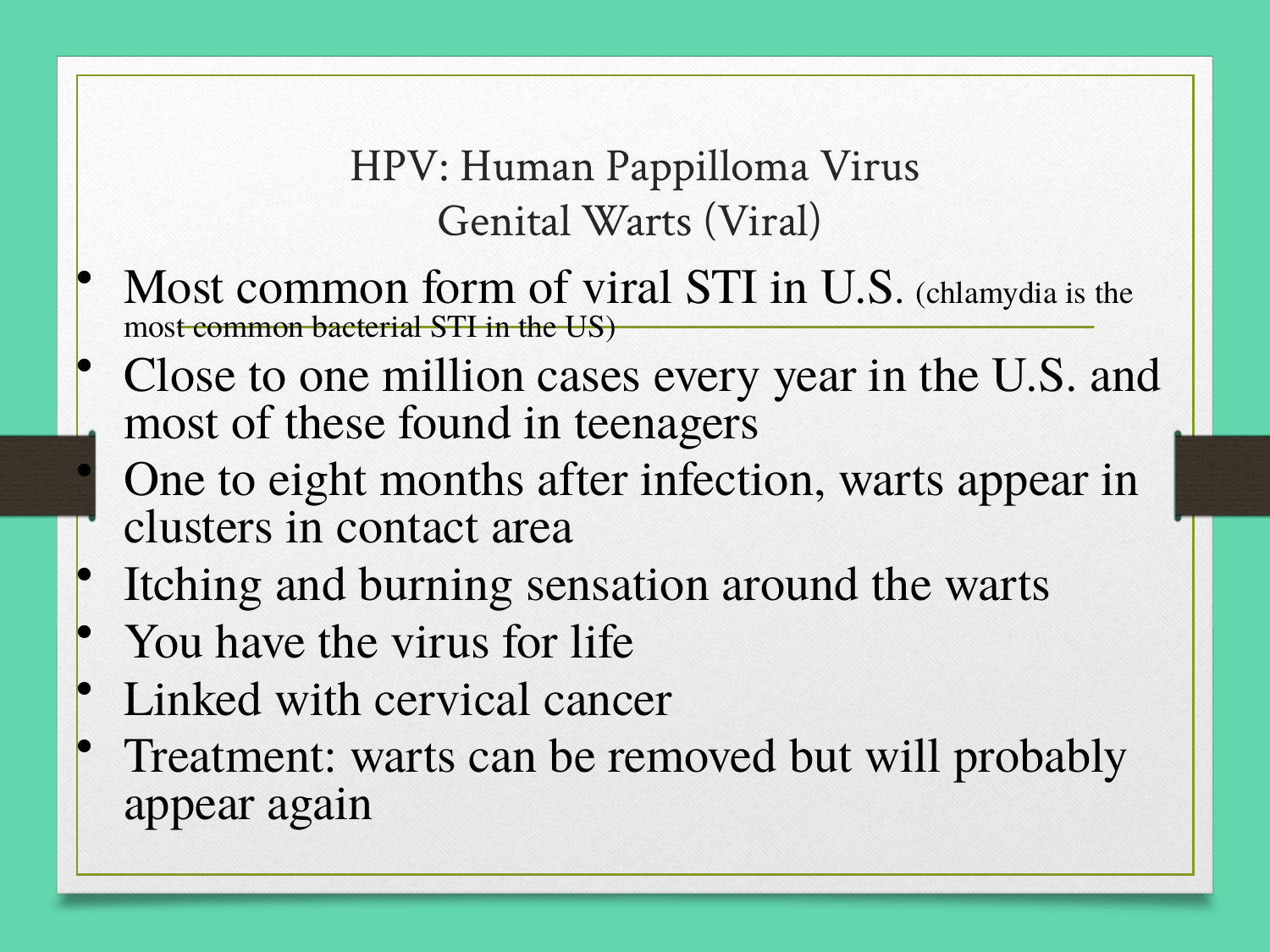

# HPV: Human Pappilloma Virus Genital Warts (Viral)
Most common form of viral STI in U.S. (chlamydia is the most common bacterial STI in the US)
Close to one million cases every year in the U.S. and most of these found in teenagers
One to eight months after infection, warts appear in clusters in contact area
Itching and burning sensation around the warts
You have the virus for life
Linked with cervical cancer
Treatment: warts can be removed but will probably appear again